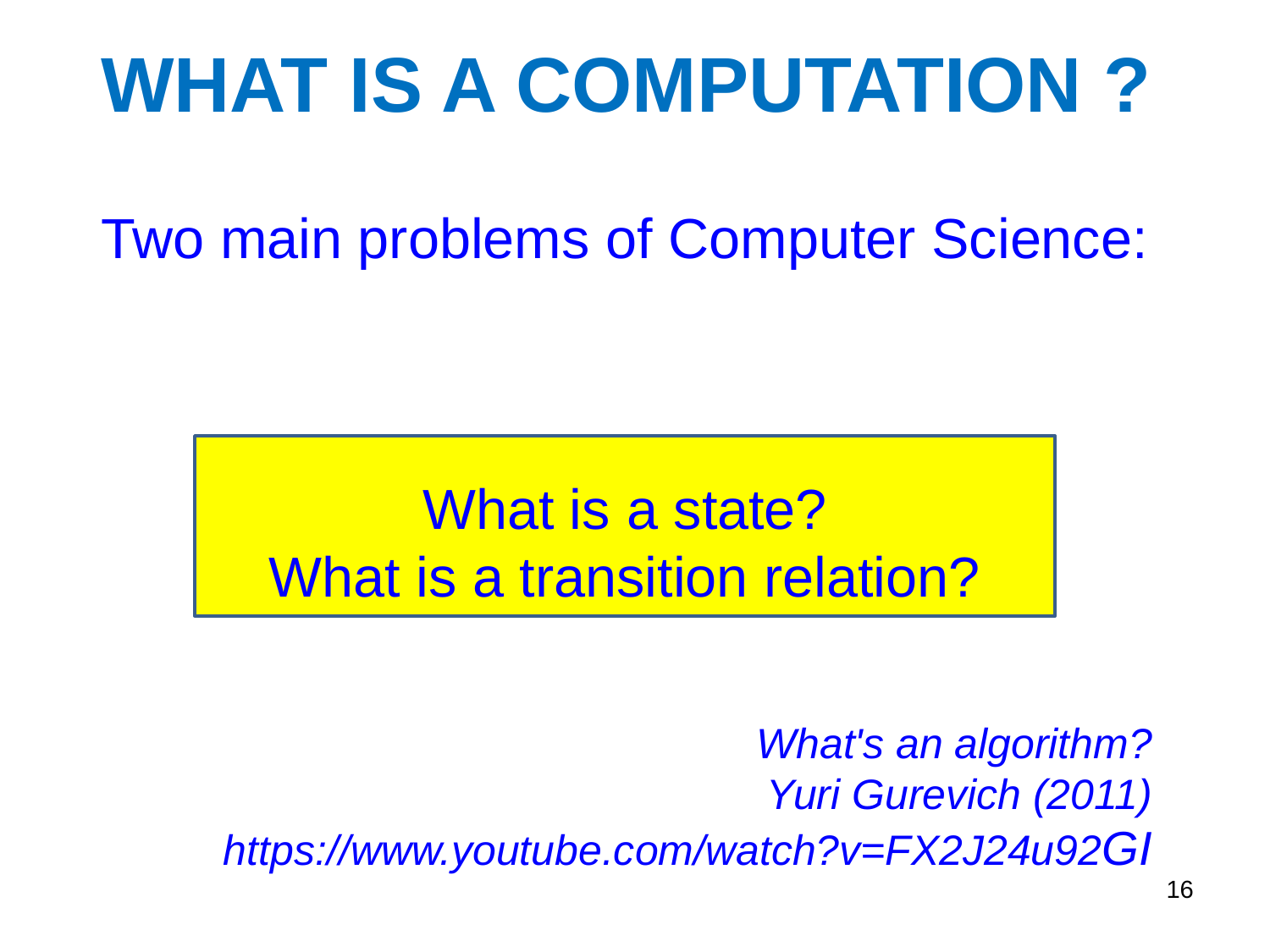

# WHAT IS A COMPUTATION ?
Two main problems of Computer Science:

What is a state?
What is a transition relation?

What's an algorithm?
Yuri Gurevich (2011)
https://www.youtube.com/watch?v=FX2J24u92GI

16